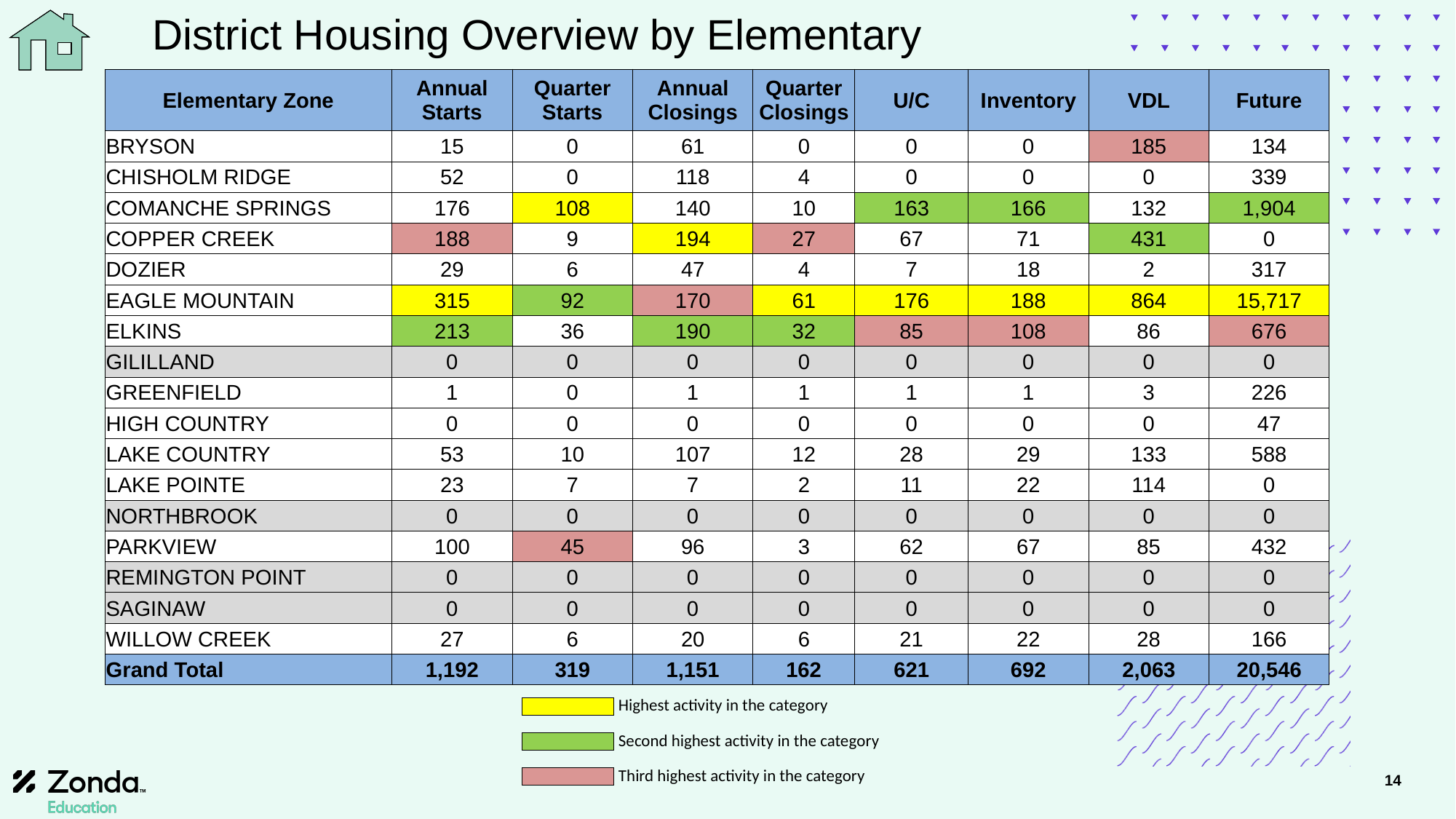

# District Housing Overview by Elementary Zone
| Elementary Zone | Annual Starts | Quarter Starts | Annual Closings | Quarter Closings | U/C | Inventory | VDL | Future |
| --- | --- | --- | --- | --- | --- | --- | --- | --- |
| BRYSON | 15 | 0 | 61 | 0 | 0 | 0 | 185 | 134 |
| CHISHOLM RIDGE | 52 | 0 | 118 | 4 | 0 | 0 | 0 | 339 |
| COMANCHE SPRINGS | 176 | 108 | 140 | 10 | 163 | 166 | 132 | 1,904 |
| COPPER CREEK | 188 | 9 | 194 | 27 | 67 | 71 | 431 | 0 |
| DOZIER | 29 | 6 | 47 | 4 | 7 | 18 | 2 | 317 |
| EAGLE MOUNTAIN | 315 | 92 | 170 | 61 | 176 | 188 | 864 | 15,717 |
| ELKINS | 213 | 36 | 190 | 32 | 85 | 108 | 86 | 676 |
| GILILLAND | 0 | 0 | 0 | 0 | 0 | 0 | 0 | 0 |
| GREENFIELD | 1 | 0 | 1 | 1 | 1 | 1 | 3 | 226 |
| HIGH COUNTRY | 0 | 0 | 0 | 0 | 0 | 0 | 0 | 47 |
| LAKE COUNTRY | 53 | 10 | 107 | 12 | 28 | 29 | 133 | 588 |
| LAKE POINTE | 23 | 7 | 7 | 2 | 11 | 22 | 114 | 0 |
| NORTHBROOK | 0 | 0 | 0 | 0 | 0 | 0 | 0 | 0 |
| PARKVIEW | 100 | 45 | 96 | 3 | 62 | 67 | 85 | 432 |
| REMINGTON POINT | 0 | 0 | 0 | 0 | 0 | 0 | 0 | 0 |
| SAGINAW | 0 | 0 | 0 | 0 | 0 | 0 | 0 | 0 |
| WILLOW CREEK | 27 | 6 | 20 | 6 | 21 | 22 | 28 | 166 |
| Grand Total | 1,192 | 319 | 1,151 | 162 | 621 | 692 | 2,063 | 20,546 |
|  | Highest activity in the category |
| --- | --- |
|  |  |
|  | Second highest activity in the category |
|  |  |
|  | Third highest activity in the category |
14